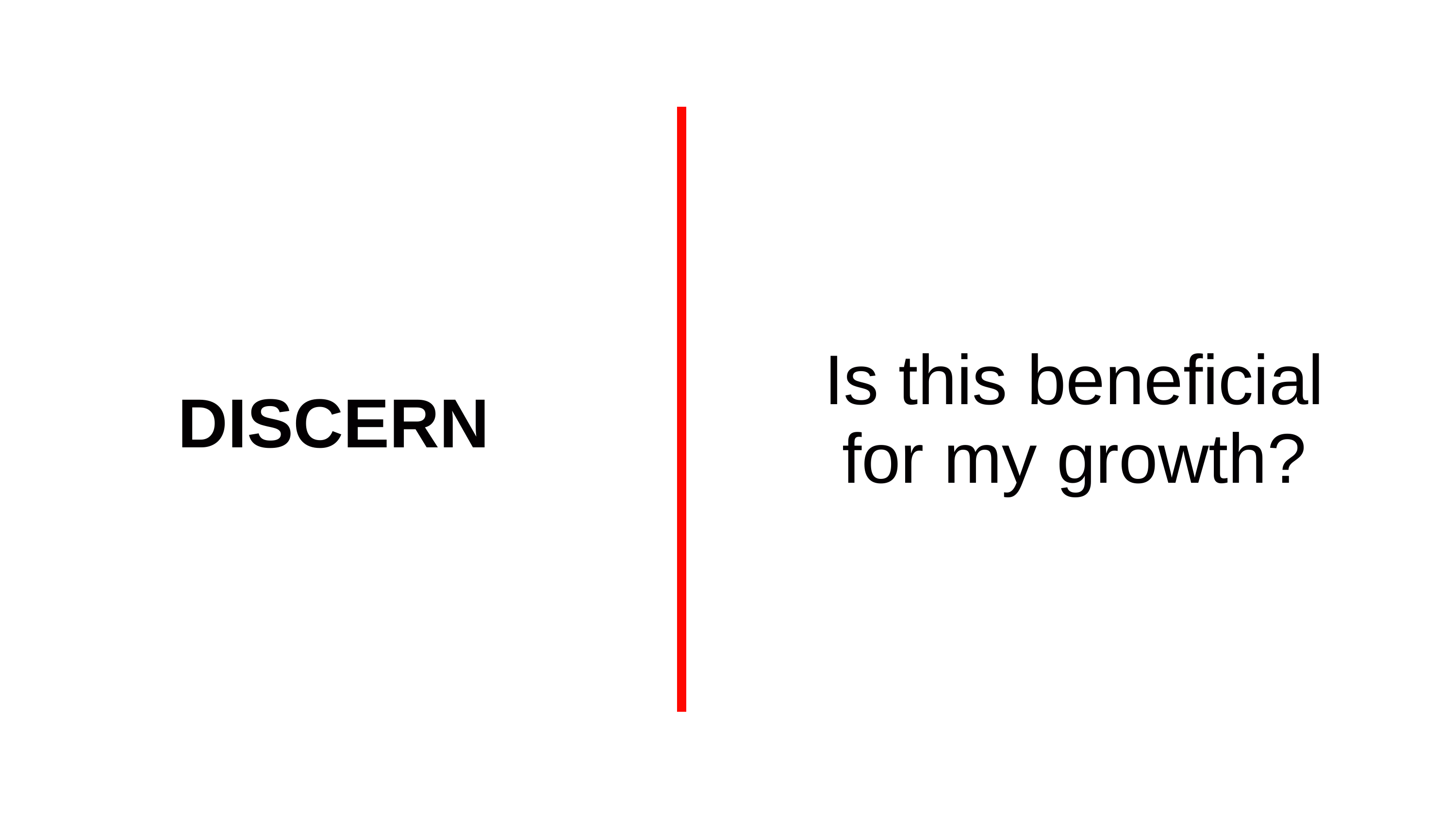

Is this beneficial for my growth?
DISCERN